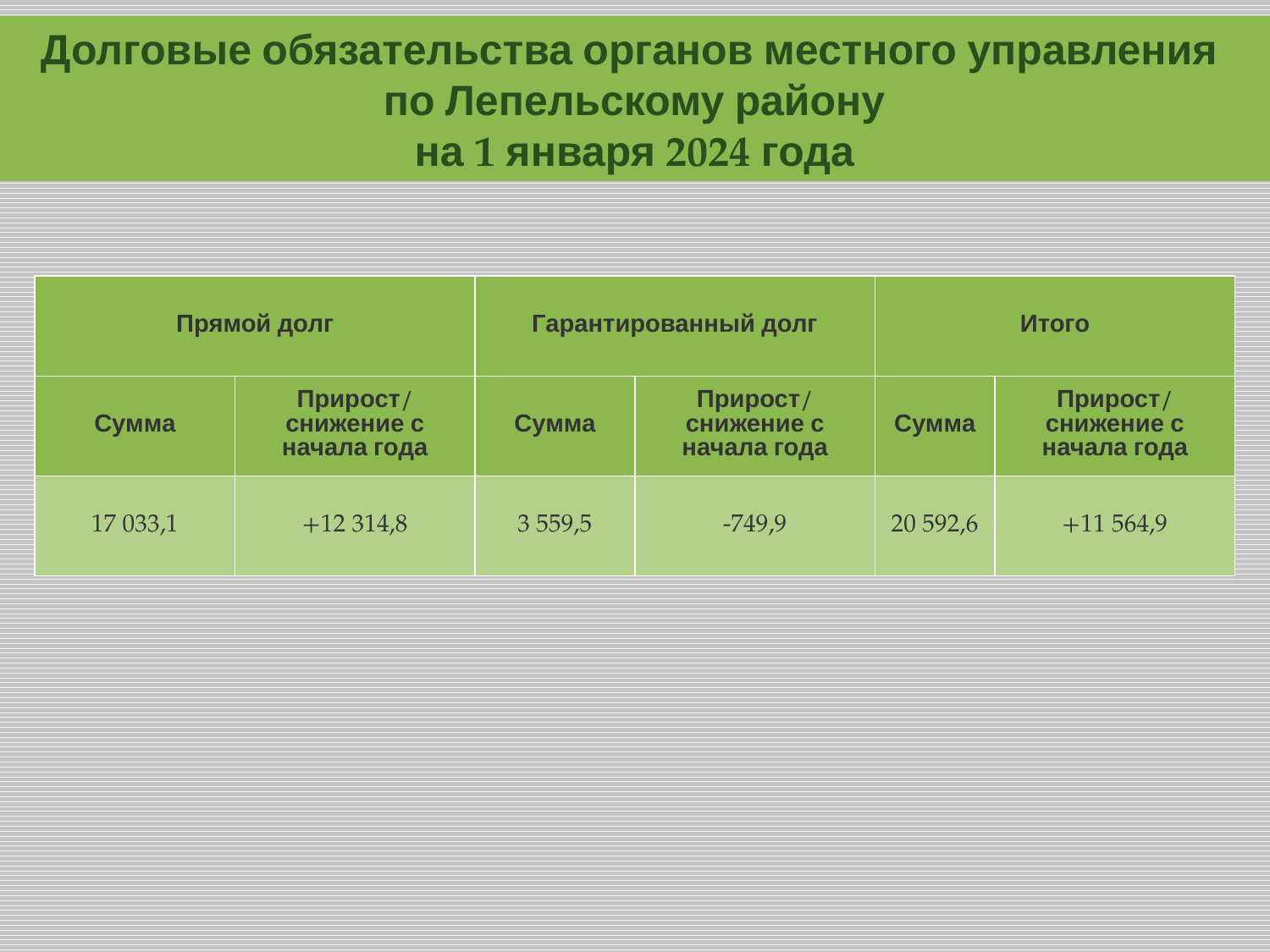

Долговые обязательства органов местного управления
по Лепельскому району
на 1 января 2024 года
| Прямой долг |  | Гарантированный долг |  | Итого |  |
| --- | --- | --- | --- | --- | --- |
| Сумма | Прирост/снижение с начала года | Сумма | Прирост/снижение с начала года | Сумма | Прирост/снижение с начала года |
| 17 033,1 | +12 314,8 | 3 559,5 | -749,9 | 20 592,6 | +11 564,9 |